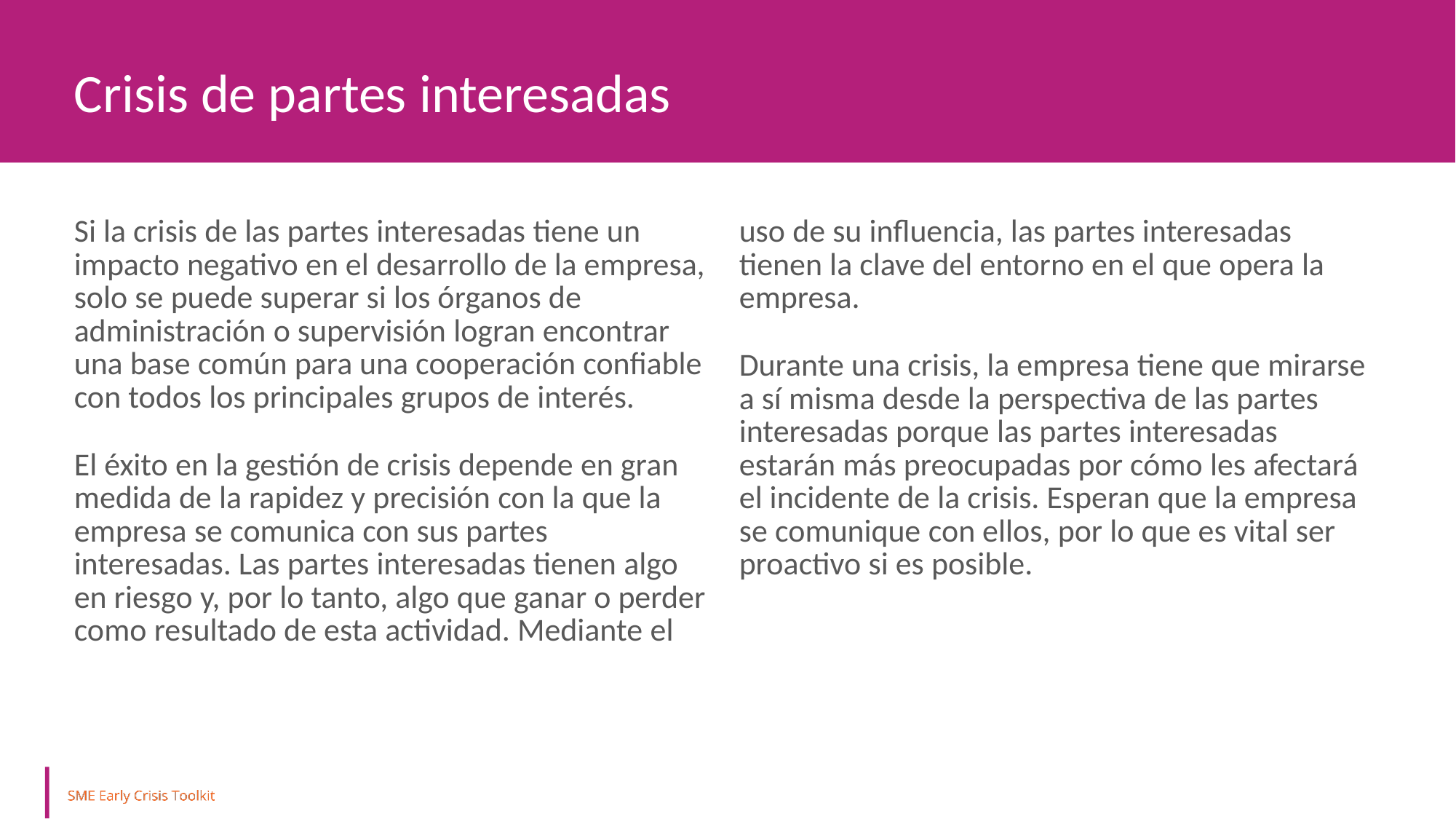

Crisis de partes interesadas
Si la crisis de las partes interesadas tiene un impacto negativo en el desarrollo de la empresa, solo se puede superar si los órganos de administración o supervisión logran encontrar una base común para una cooperación confiable con todos los principales grupos de interés.

El éxito en la gestión de crisis depende en gran medida de la rapidez y precisión con la que la empresa se comunica con sus partes interesadas. Las partes interesadas tienen algo en riesgo y, por lo tanto, algo que ganar o perder como resultado de esta actividad. Mediante el uso de su influencia, las partes interesadas tienen la clave del entorno en el que opera la empresa.

Durante una crisis, la empresa tiene que mirarse a sí misma desde la perspectiva de las partes interesadas porque las partes interesadas estarán más preocupadas por cómo les afectará el incidente de la crisis. Esperan que la empresa se comunique con ellos, por lo que es vital ser proactivo si es posible.